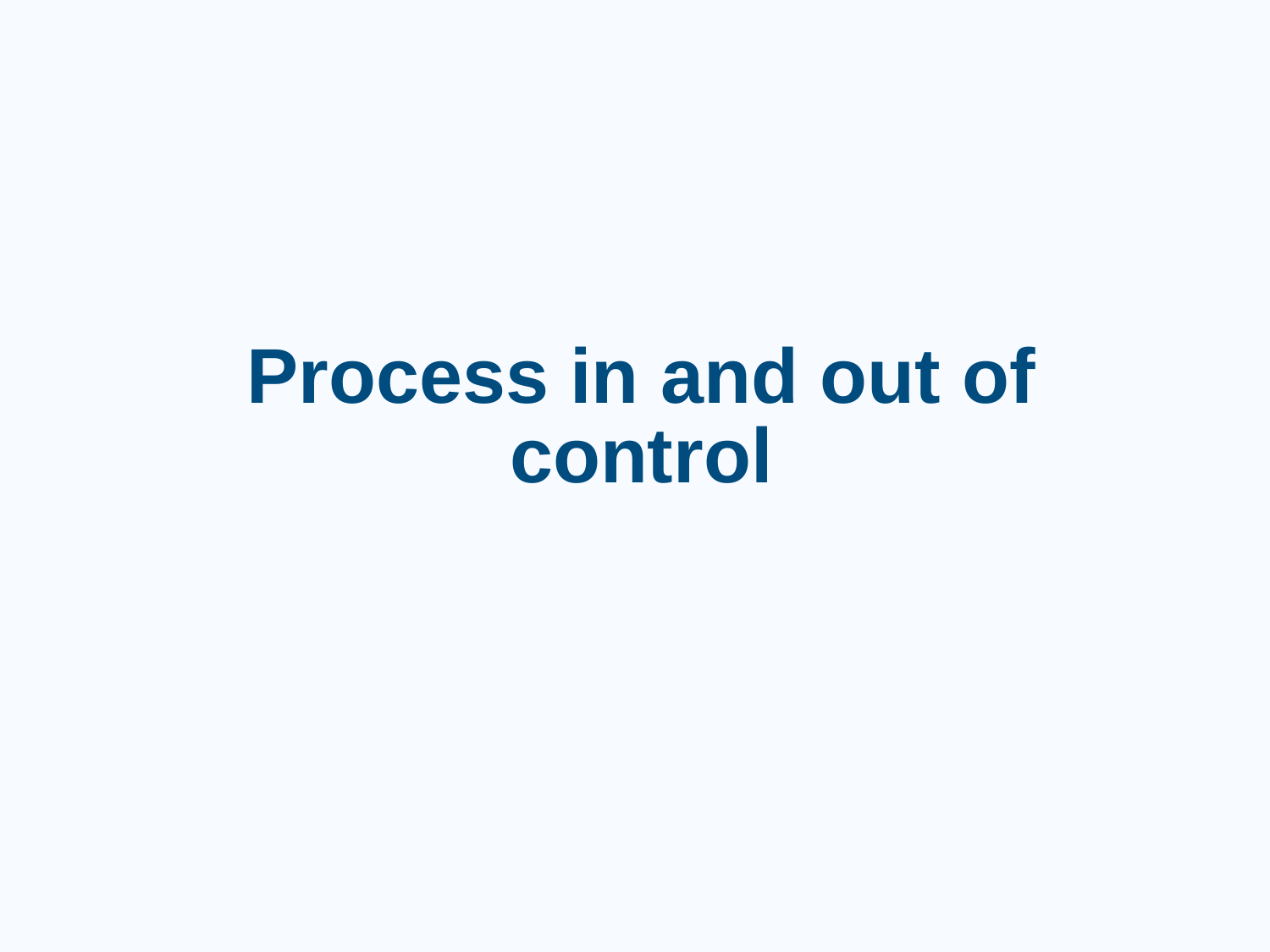

# Process in and out of control